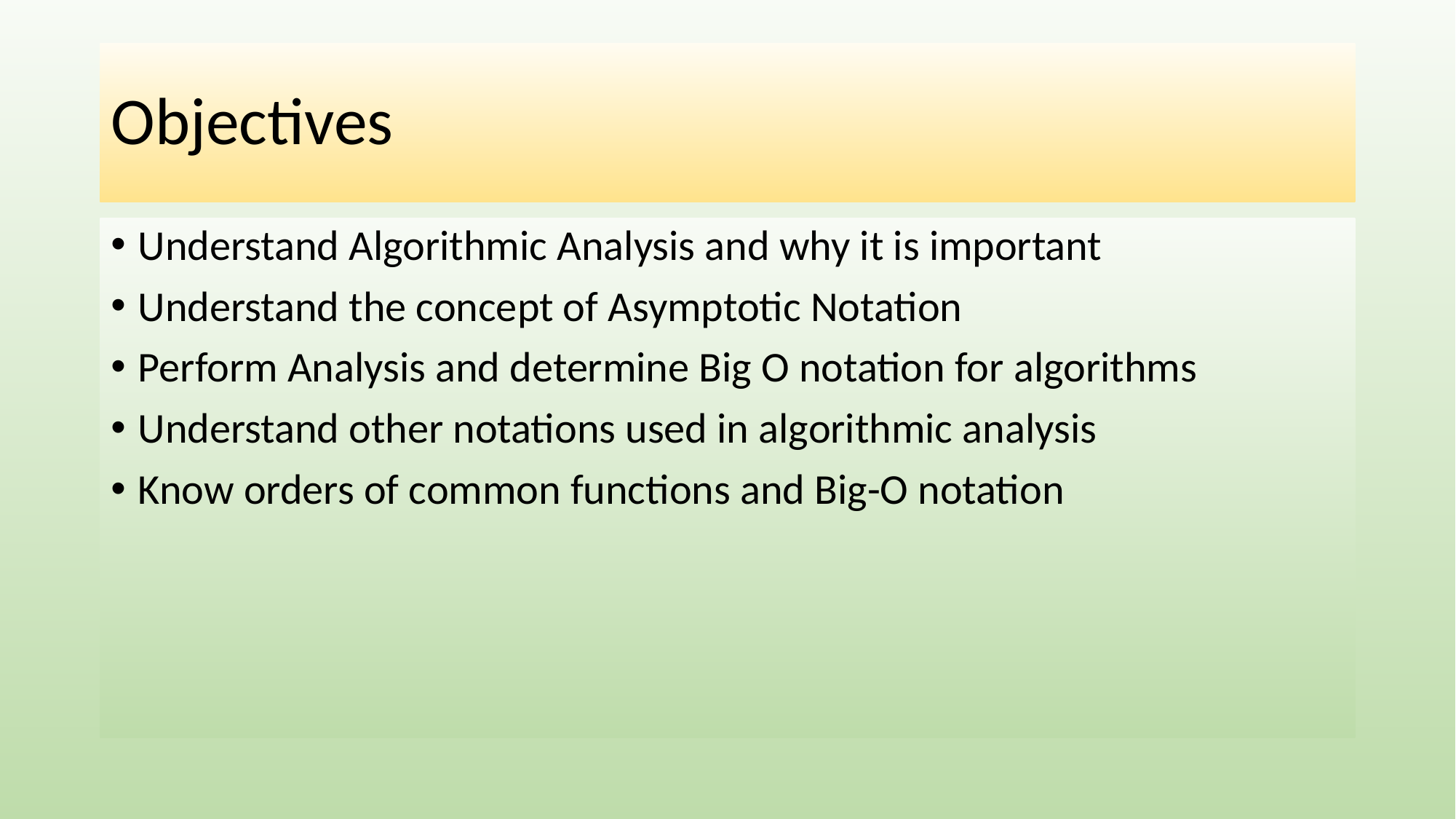

# Objectives
Understand Algorithmic Analysis and why it is important
Understand the concept of Asymptotic Notation
Perform Analysis and determine Big O notation for algorithms
Understand other notations used in algorithmic analysis
Know orders of common functions and Big-O notation